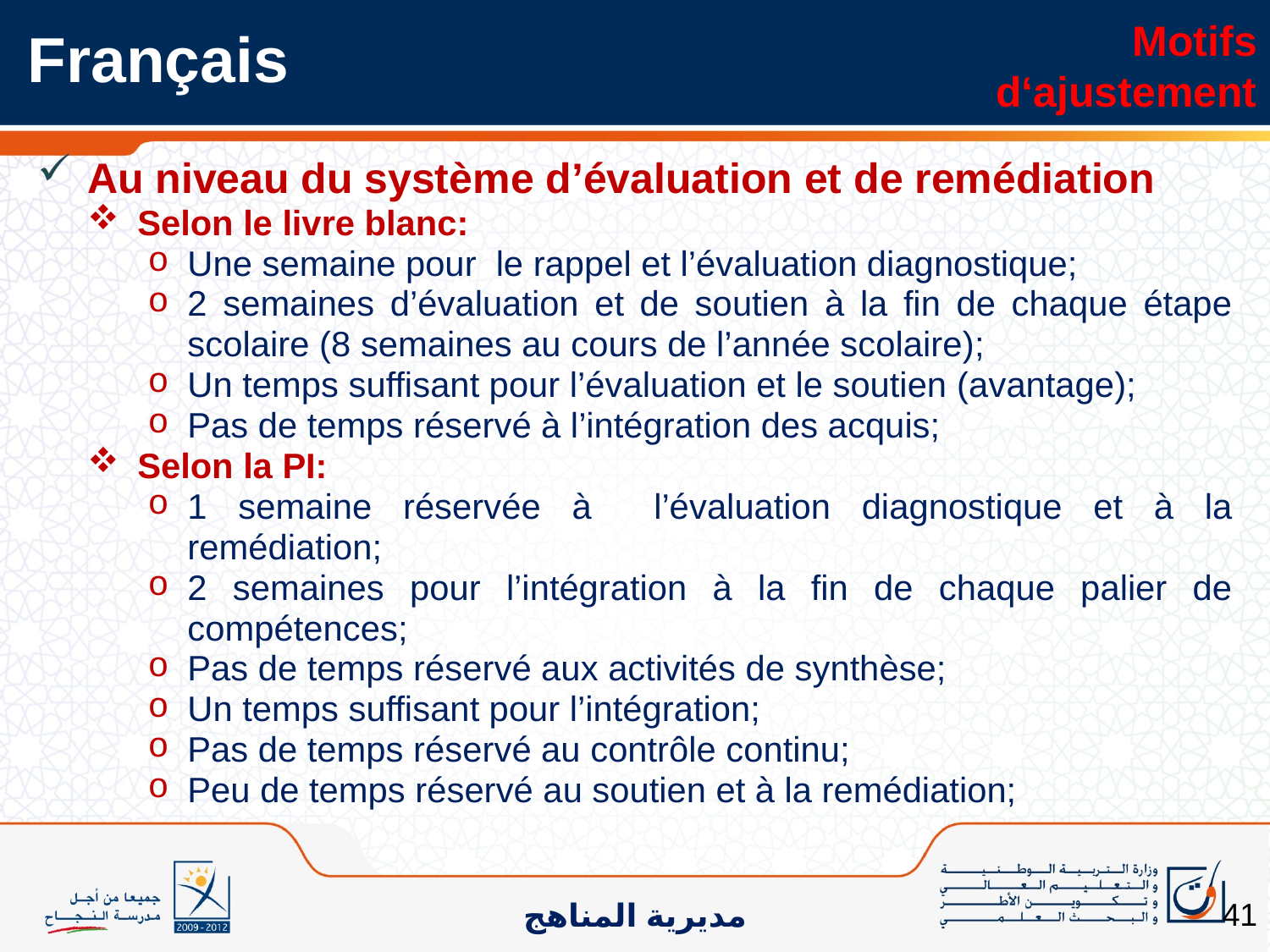

Français
Motifs d‘ajustement
Au niveau du système d’évaluation et de remédiation
Selon le livre blanc:
Une semaine pour  le rappel et l’évaluation diagnostique;
2 semaines d’évaluation et de soutien à la fin de chaque étape scolaire (8 semaines au cours de l’année scolaire);
Un temps suffisant pour l’évaluation et le soutien (avantage);
Pas de temps réservé à l’intégration des acquis;
Selon la PI:
1 semaine réservée à  l’évaluation diagnostique et à la remédiation;
2 semaines pour l’intégration à la fin de chaque palier de compétences;
Pas de temps réservé aux activités de synthèse;
Un temps suffisant pour l’intégration;
Pas de temps réservé au contrôle continu;
Peu de temps réservé au soutien et à la remédiation;

41
مديرية المناهج